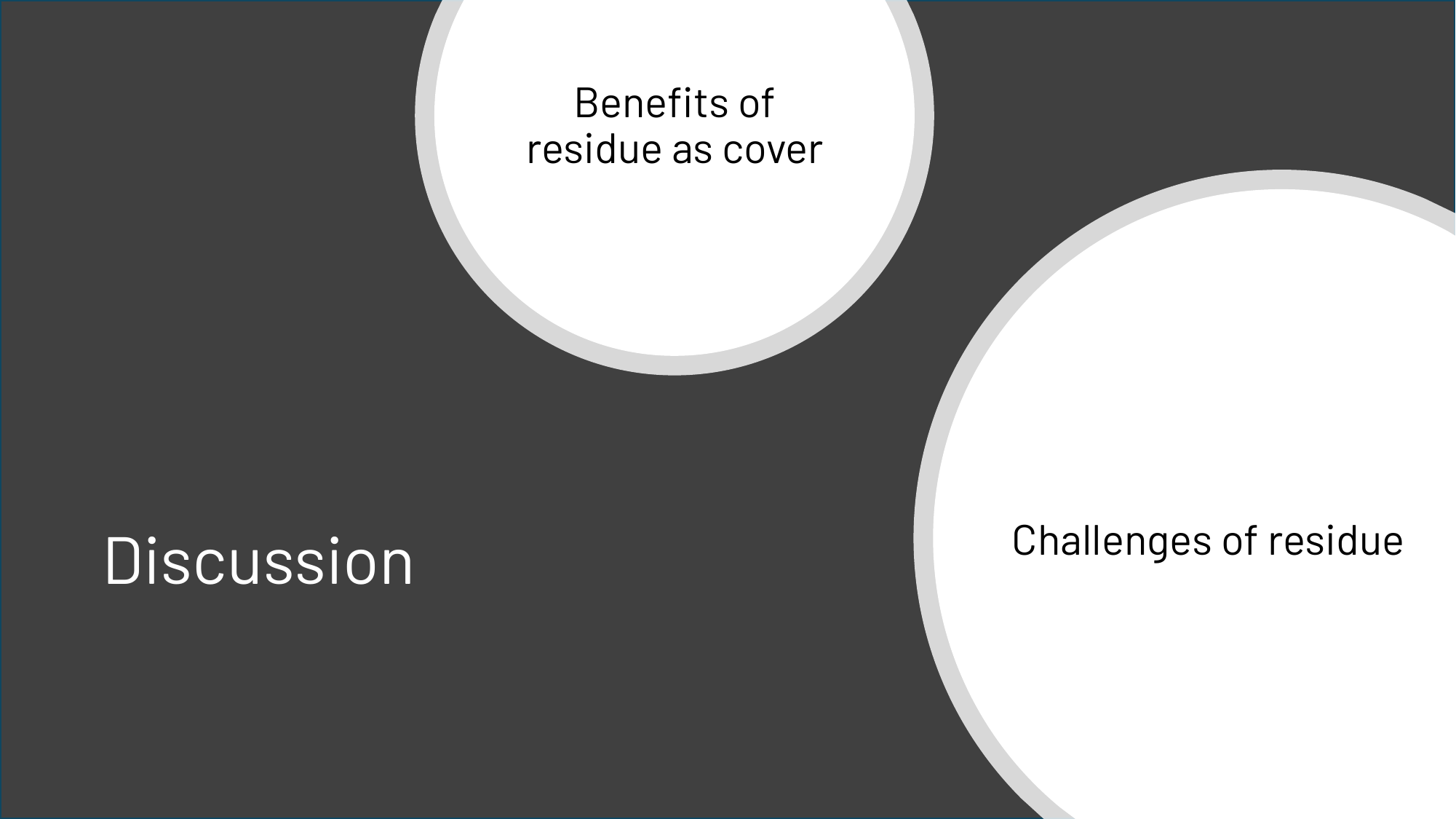

Benefits of residue as cover

Challenges of residue
# Discussion